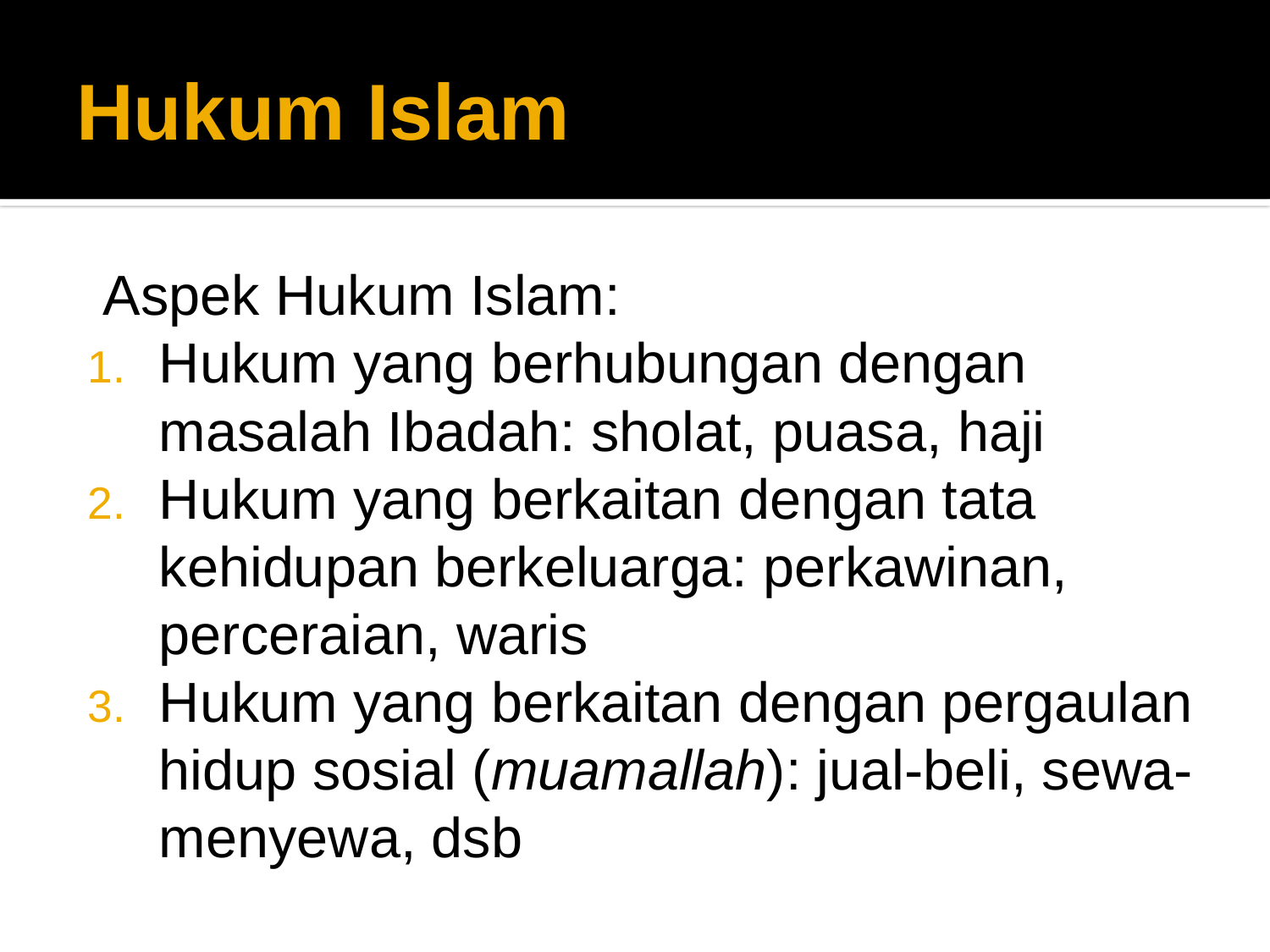

# Hukum Islam
 Aspek Hukum Islam:
Hukum yang berhubungan dengan masalah Ibadah: sholat, puasa, haji
Hukum yang berkaitan dengan tata kehidupan berkeluarga: perkawinan, perceraian, waris
Hukum yang berkaitan dengan pergaulan hidup sosial (muamallah): jual-beli, sewa-menyewa, dsb